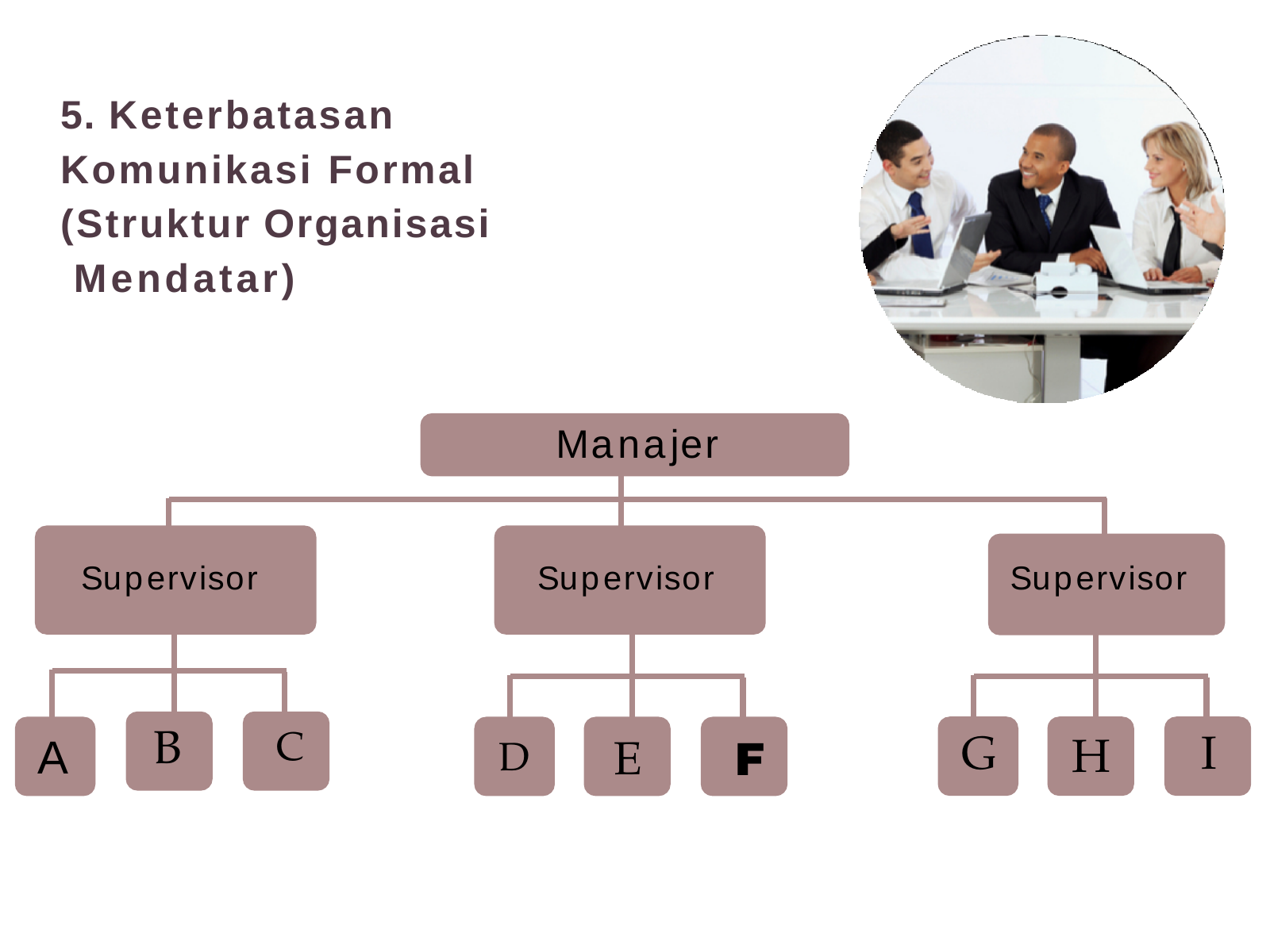

5. Keterbatasan  Komunikasi Formal  (Struktur Organisasi  Mendatar)

Manajer

Supervisor
Supervisor
Supervisor

B

C
G
I
H
A
E
F
D